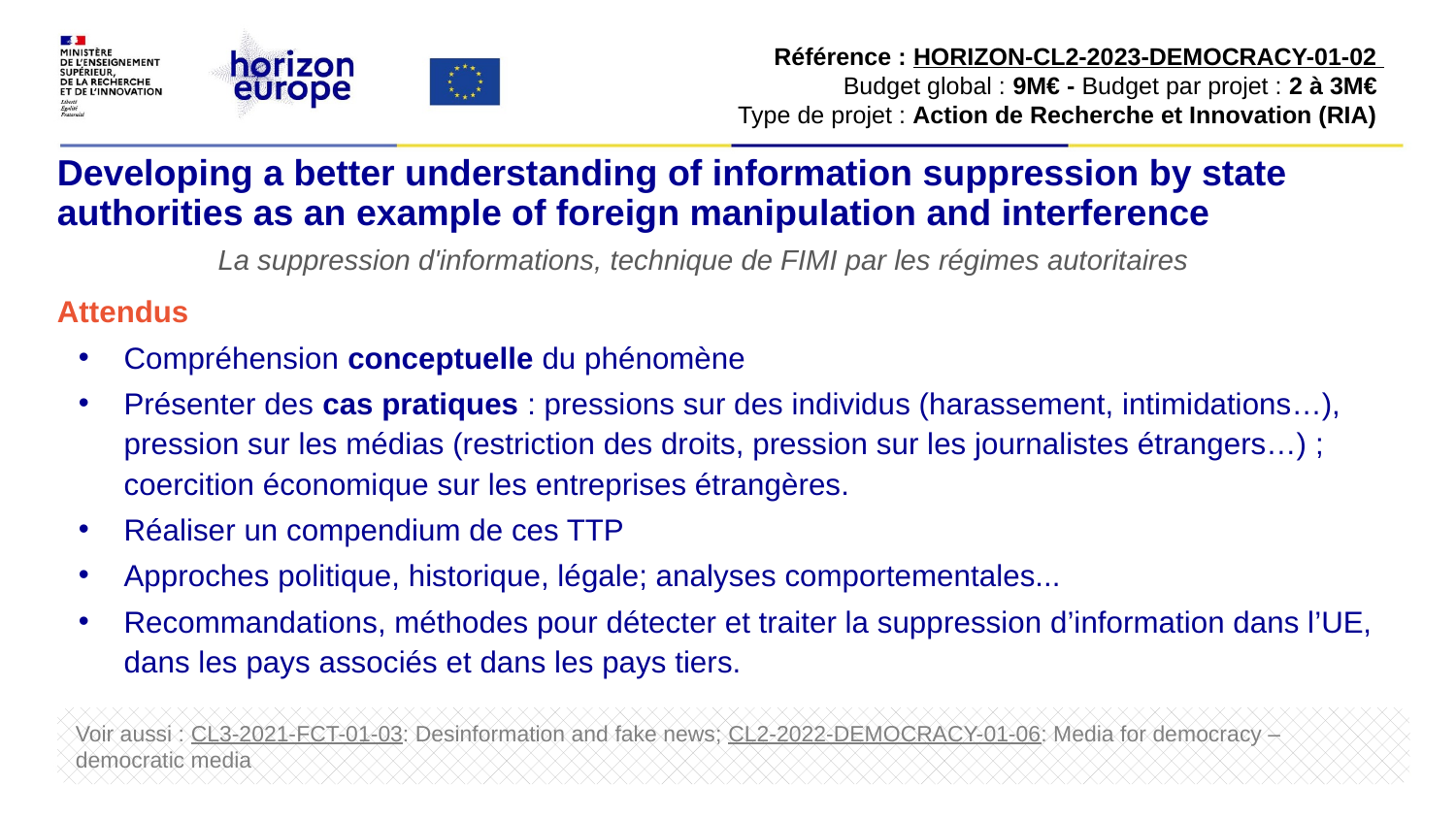

Référence : HORIZON-CL2-2023-DEMOCRACY-01-02
Budget global : 9M€ - Budget par projet : 2 à 3M€
Type de projet : Action de Recherche et Innovation (RIA)

# Developing a better understanding of information suppression by state authorities as an example of foreign manipulation and interference

La suppression d'informations, technique de FIMI par les régimes autoritaires

Attendus
Compréhension conceptuelle du phénomène
Présenter des cas pratiques : pressions sur des individus (harassement, intimidations…), pression sur les médias (restriction des droits, pression sur les journalistes étrangers…) ; coercition économique sur les entreprises étrangères.
Réaliser un compendium de ces TTP
Approches politique, historique, légale; analyses comportementales...
Recommandations, méthodes pour détecter et traiter la suppression d’information dans l’UE, dans les pays associés et dans les pays tiers.

Voir aussi : CL3-2021-FCT-01-03: Desinformation and fake news; CL2-2022-DEMOCRACY-01-06: Media for democracy – democratic media